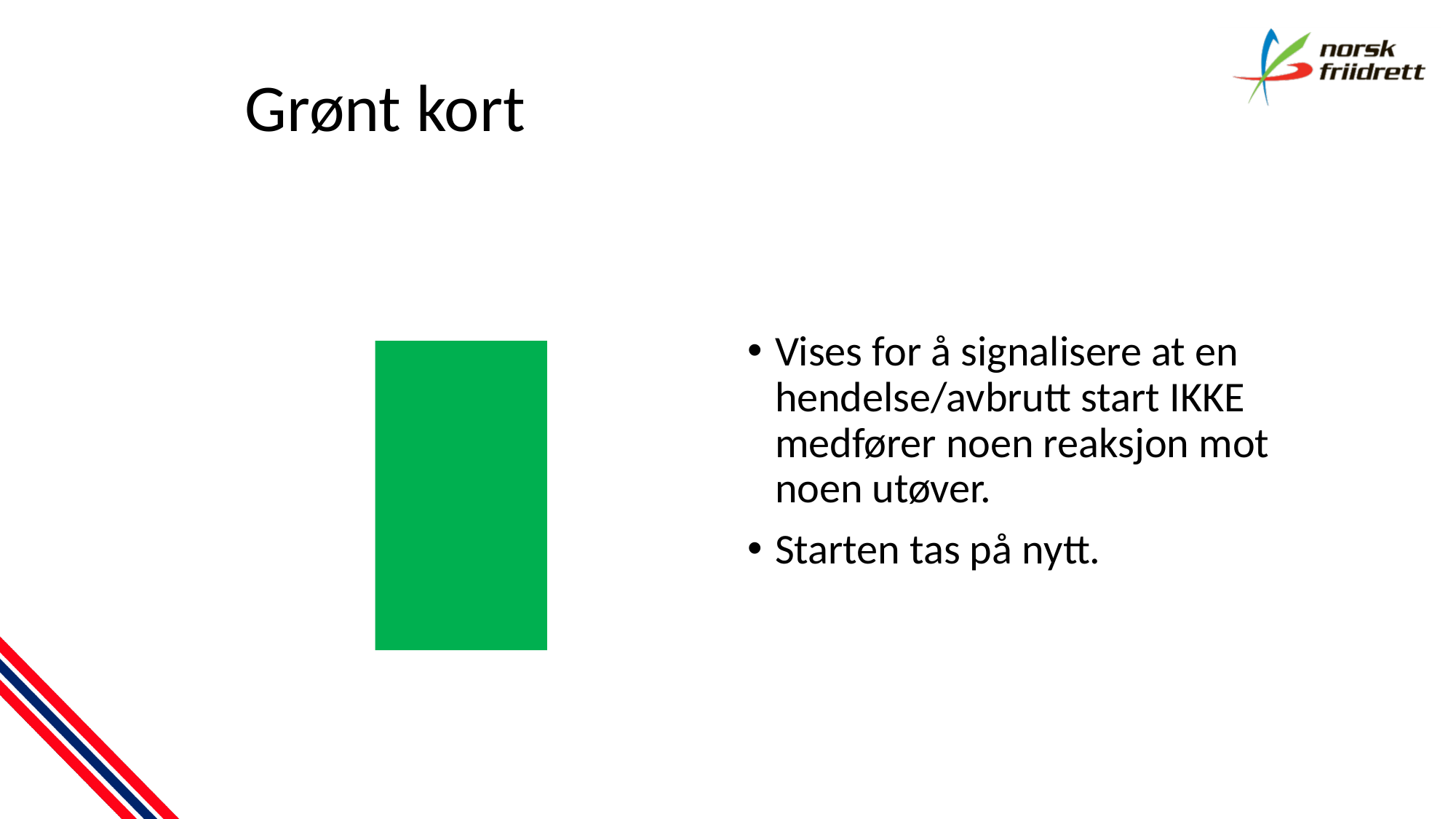

# Grønt kort
Vises for å signalisere at en hendelse/avbrutt start IKKE medfører noen reaksjon mot noen utøver.
Starten tas på nytt.